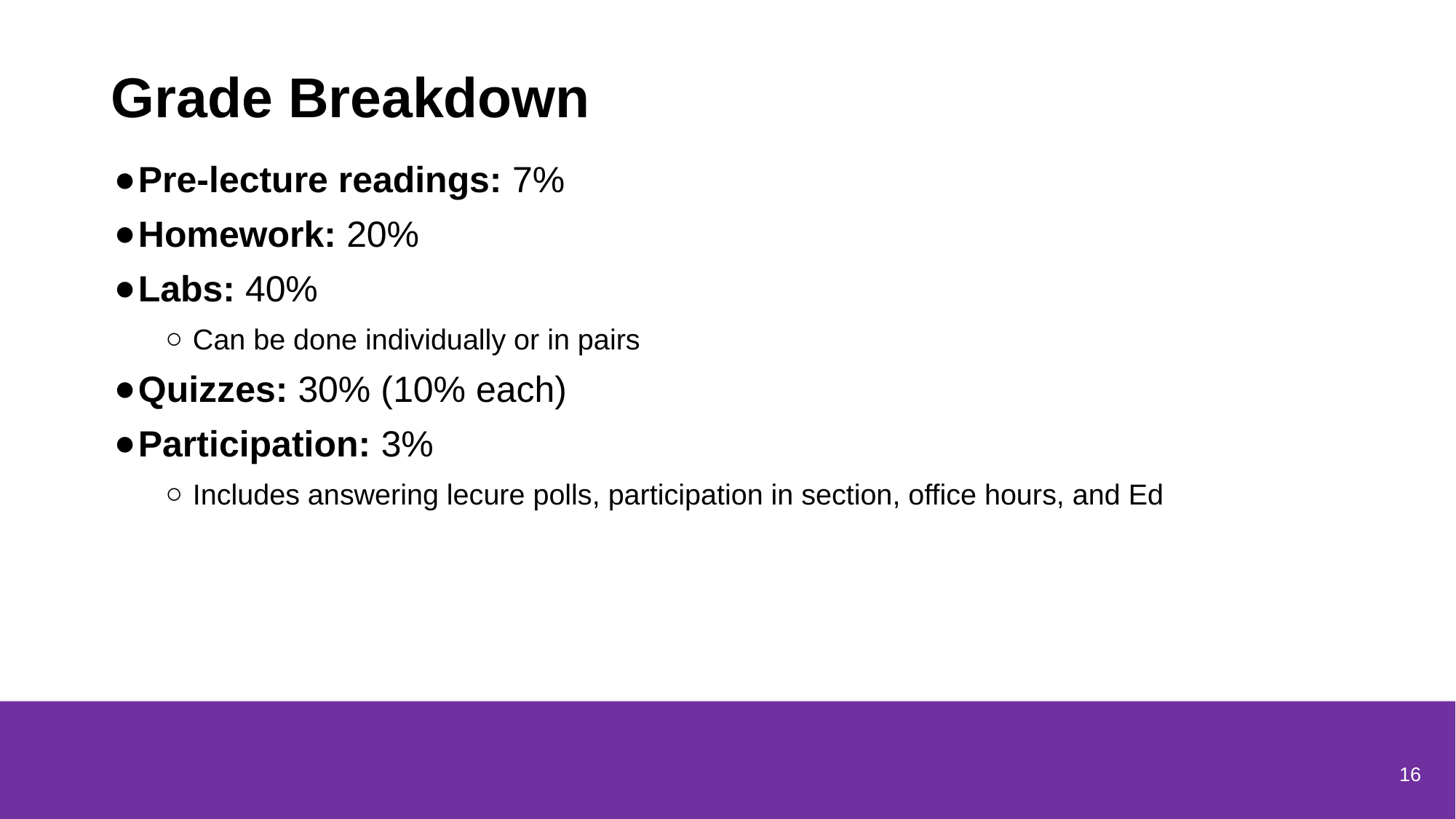

# Grade Breakdown
Pre-lecture readings: 7%
Homework: 20%
Labs: 40%
Can be done individually or in pairs
Quizzes: 30% (10% each)
Participation: 3%
Includes answering lecure polls, participation in section, office hours, and Ed
16